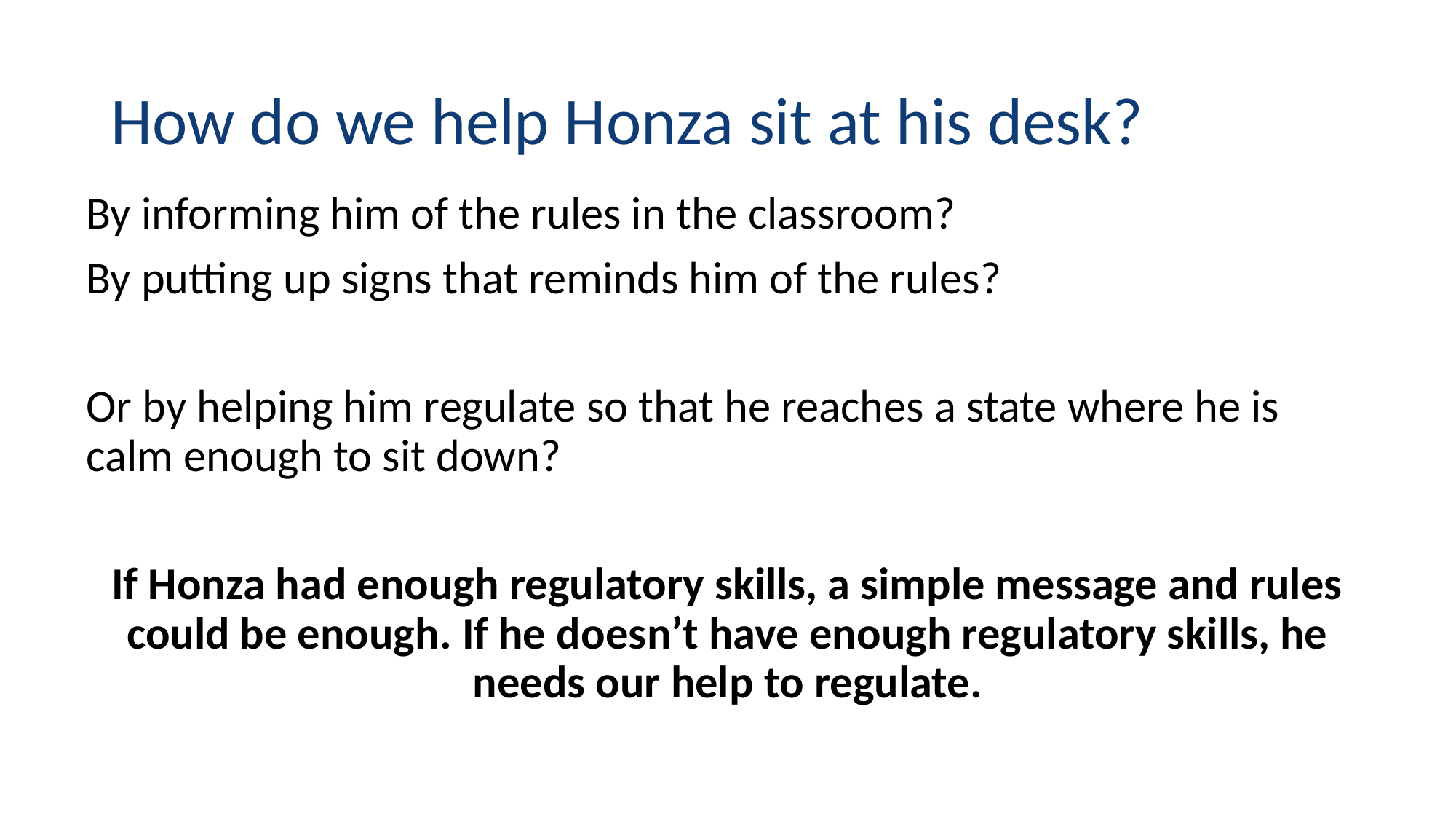

# How do we help Honza sit at his desk?
By informing him of the rules in the classroom?
By putting up signs that reminds him of the rules?

Or by helping him regulate so that he reaches a state where he is calm enough to sit down?

If Honza had enough regulatory skills, a simple message and rules could be enough. If he doesn’t have enough regulatory skills, he needs our help to regulate.